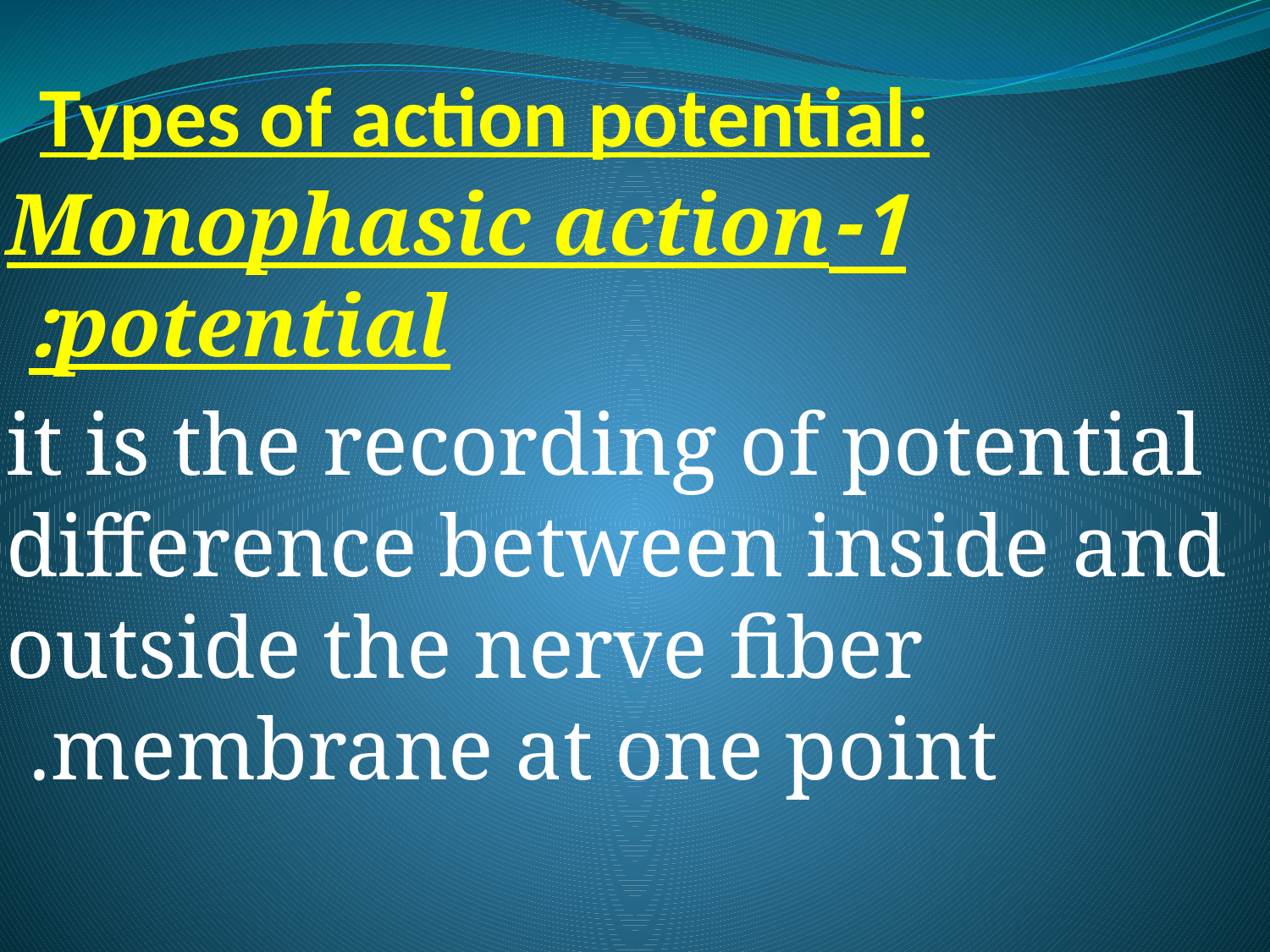

# Types of action potential:

1-Monophasic action potential:
it is the recording of potential difference between inside and outside the nerve fiber membrane at one point.